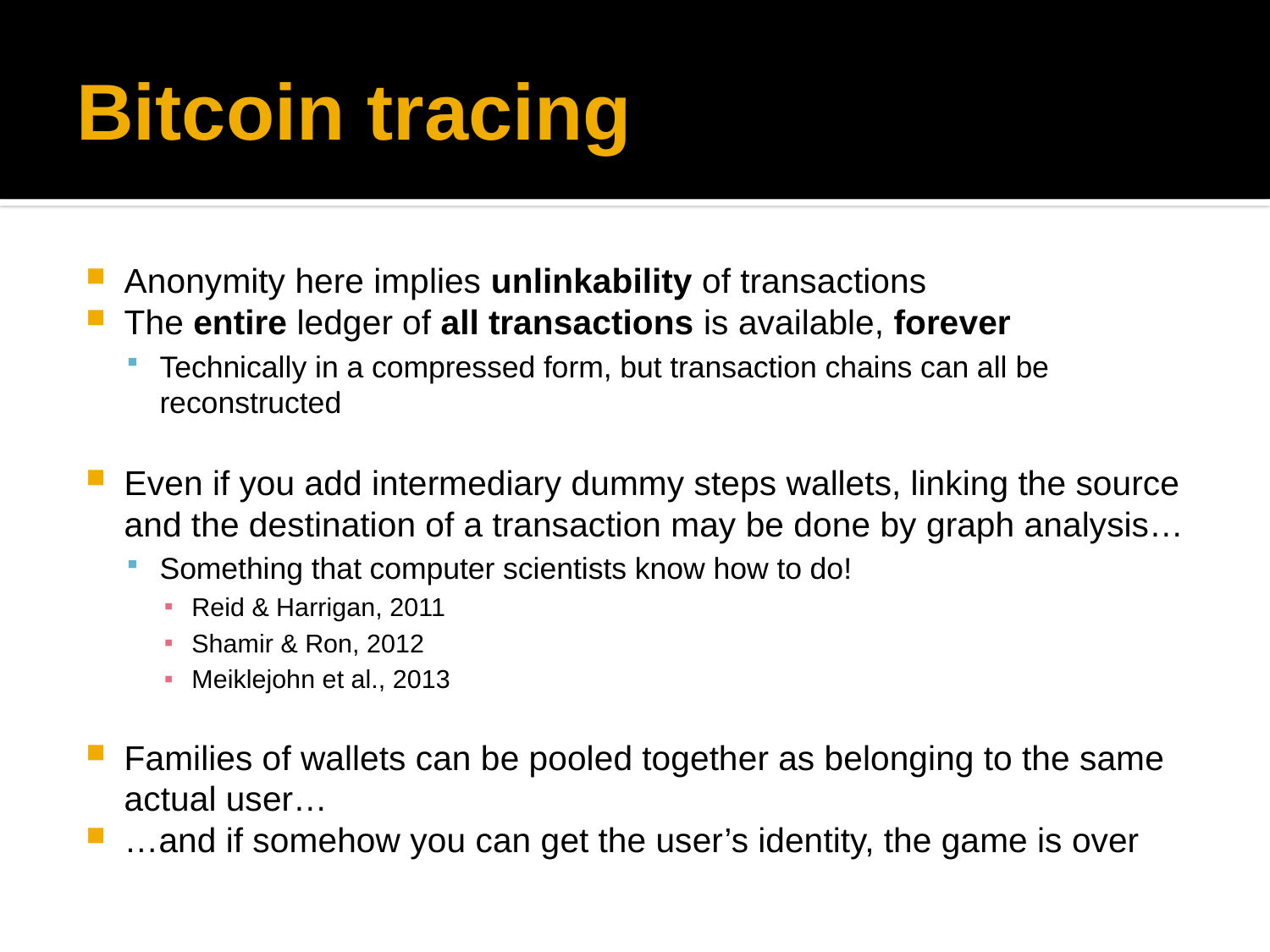

# Bitcoin tracing
Anonymity here implies unlinkability of transactions
The entire ledger of all transactions is available, forever
Technically in a compressed form, but transaction chains can all be reconstructed

Even if you add intermediary dummy steps wallets, linking the source and the destination of a transaction may be done by graph analysis…
Something that computer scientists know how to do!
Reid & Harrigan, 2011
Shamir & Ron, 2012
Meiklejohn et al., 2013

Families of wallets can be pooled together as belonging to the same actual user…
…and if somehow you can get the user’s identity, the game is over